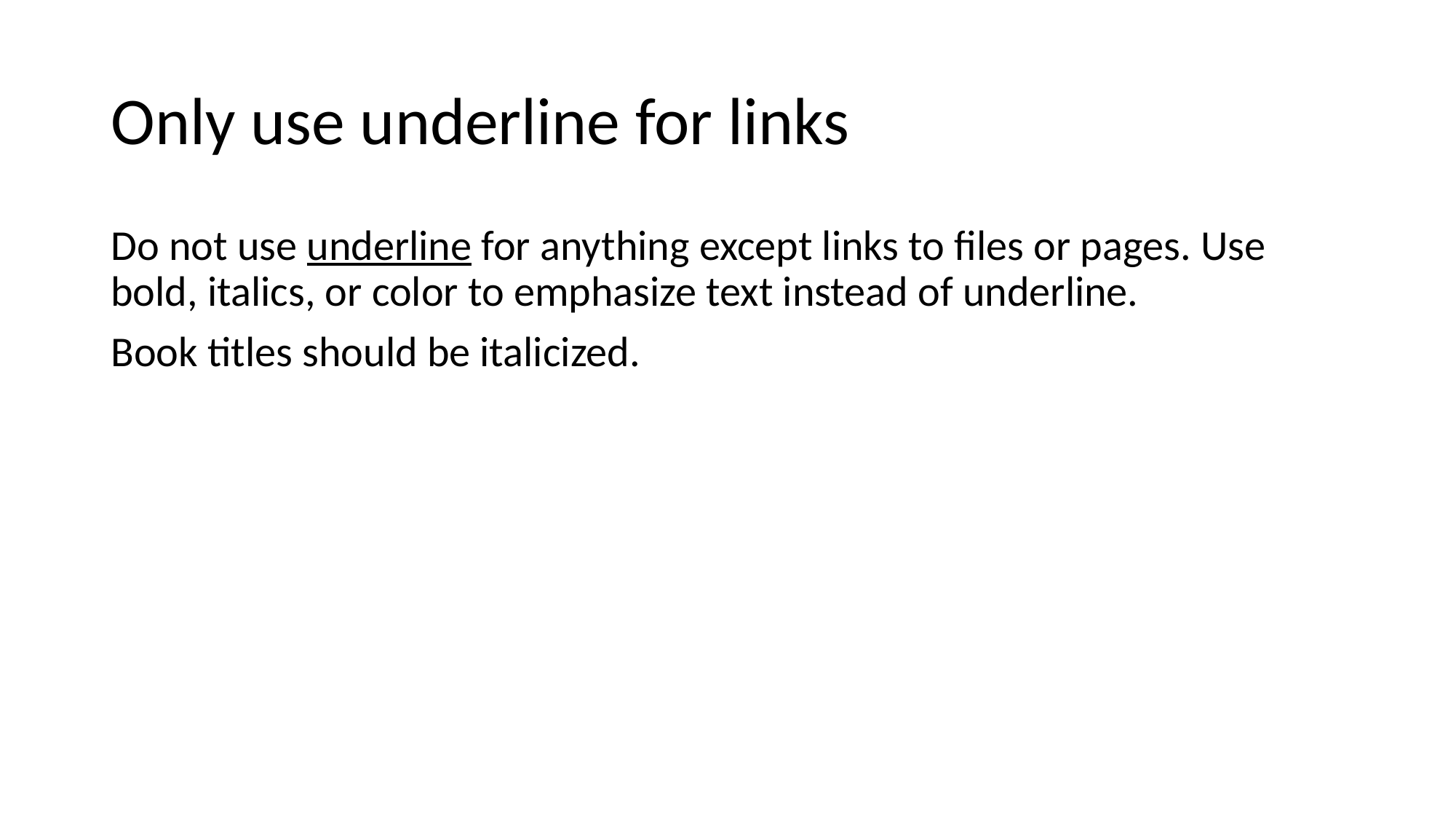

# Only use underline for links
Do not use underline for anything except links to files or pages. Use bold, italics, or color to emphasize text instead of underline.
Book titles should be italicized.